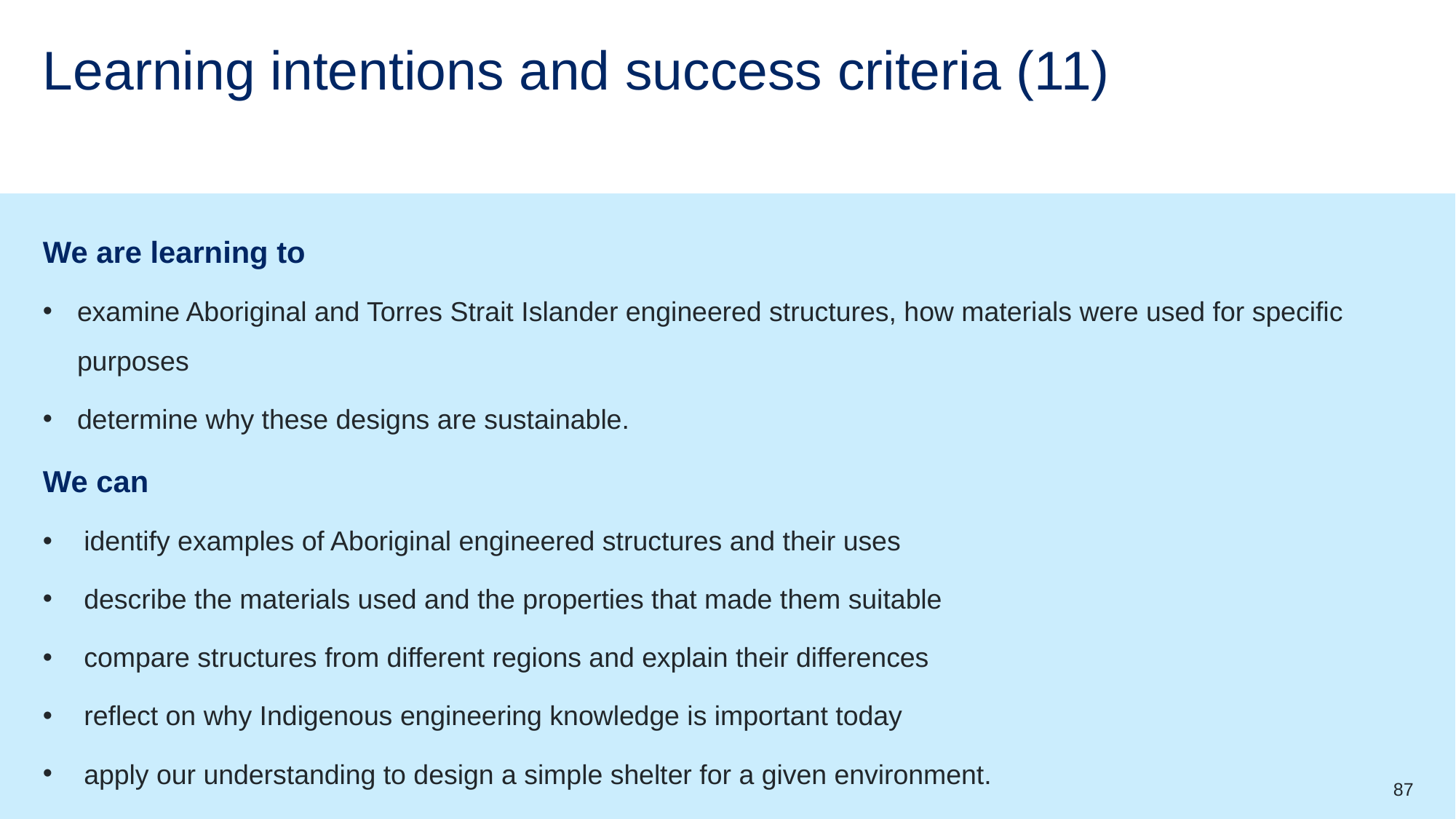

# Learning intentions and success criteria (11)
We are learning to
examine Aboriginal and Torres Strait Islander engineered structures, how materials were used for specific purposes
determine why these designs are sustainable.
We can
identify examples of Aboriginal engineered structures and their uses
describe the materials used and the properties that made them suitable
compare structures from different regions and explain their differences
reflect on why Indigenous engineering knowledge is important today
apply our understanding to design a simple shelter for a given environment.
87